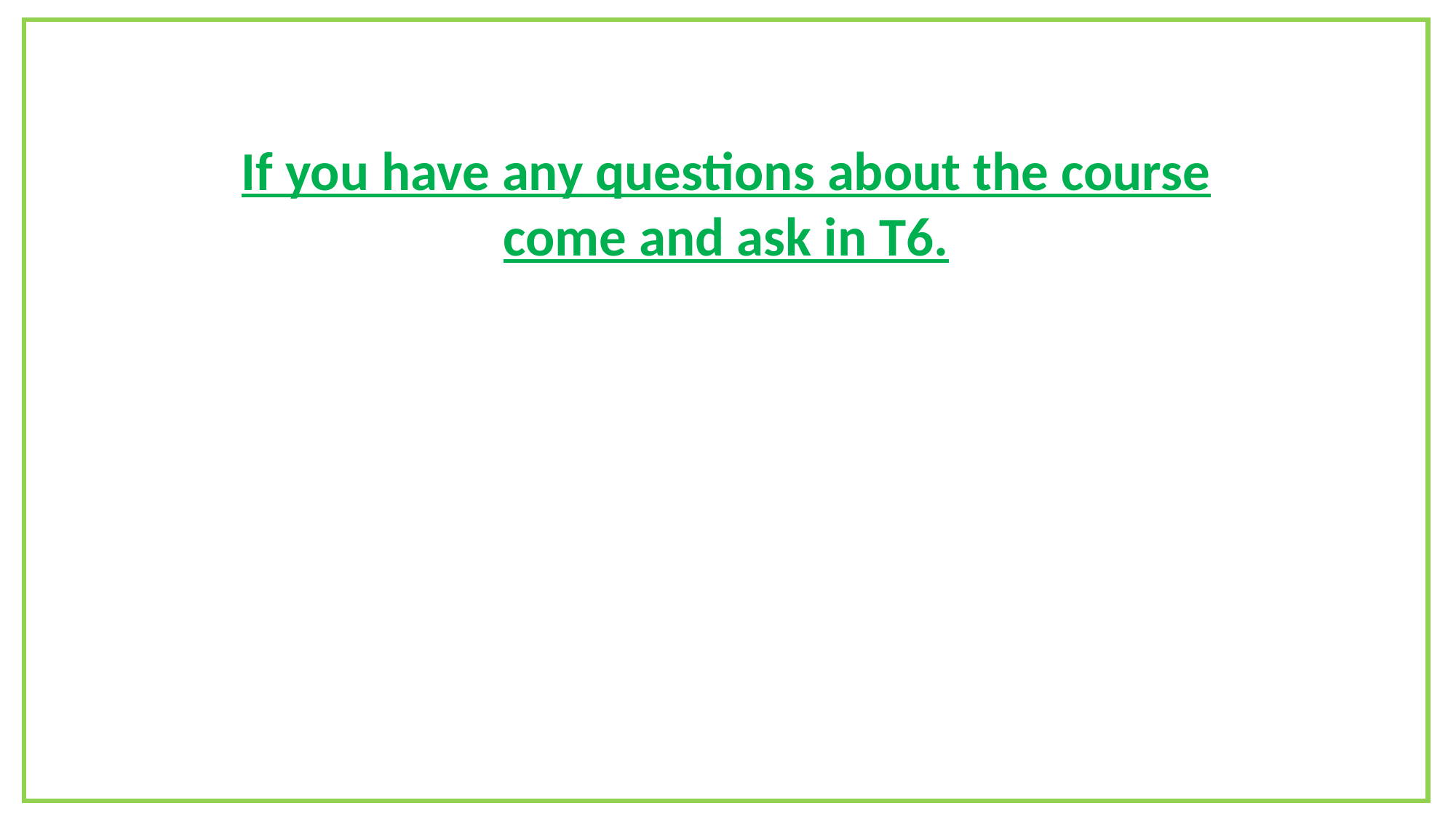

If you have any questions about the course come and ask in T6.